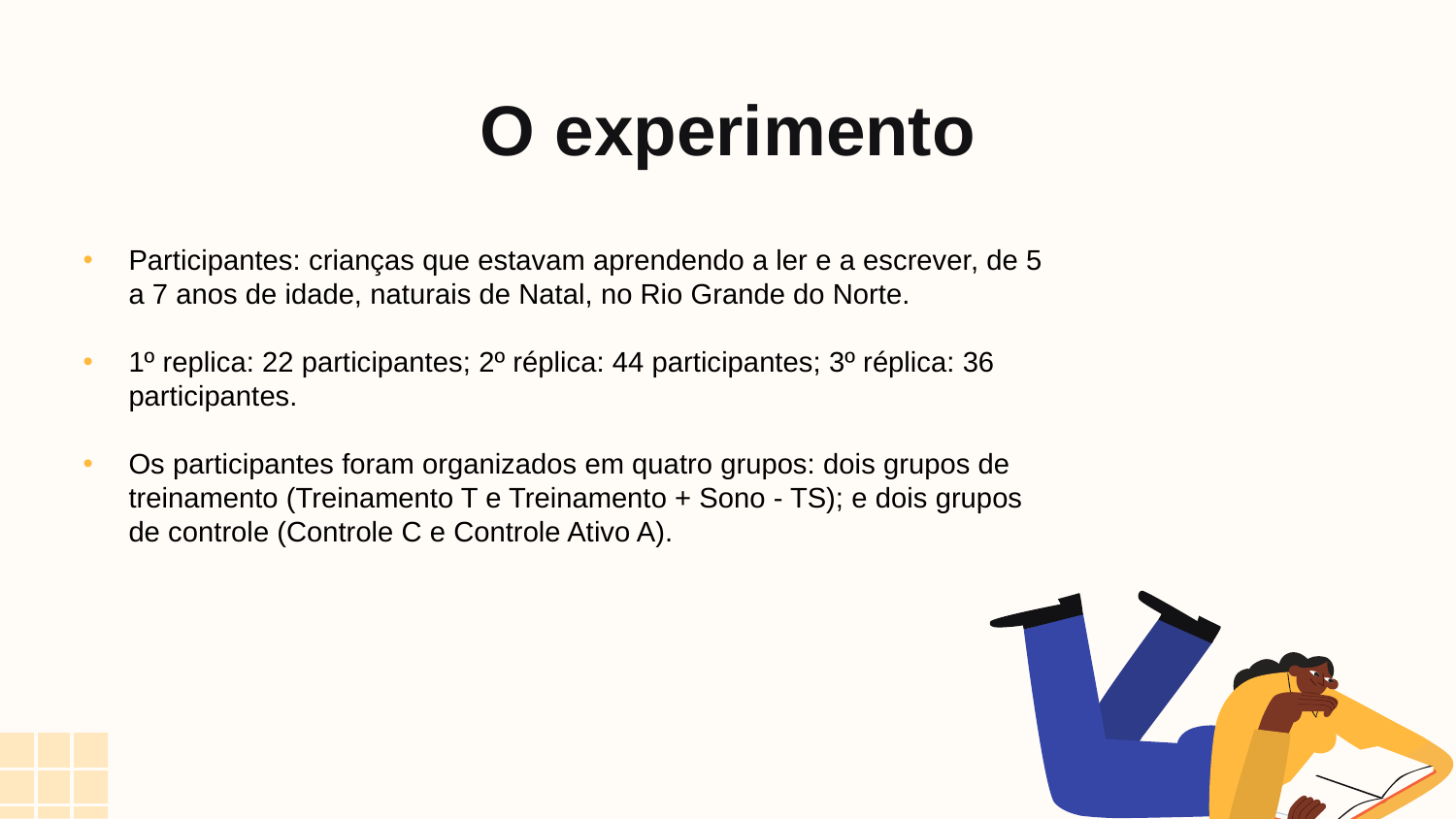

# O experimento
Participantes: crianças que estavam aprendendo a ler e a escrever, de 5 a 7 anos de idade, naturais de Natal, no Rio Grande do Norte.

1º replica: 22 participantes; 2º réplica: 44 participantes; 3º réplica: 36 participantes.

Os participantes foram organizados em quatro grupos: dois grupos de treinamento (Treinamento T e Treinamento + Sono - TS); e dois grupos de controle (Controle C e Controle Ativo A).